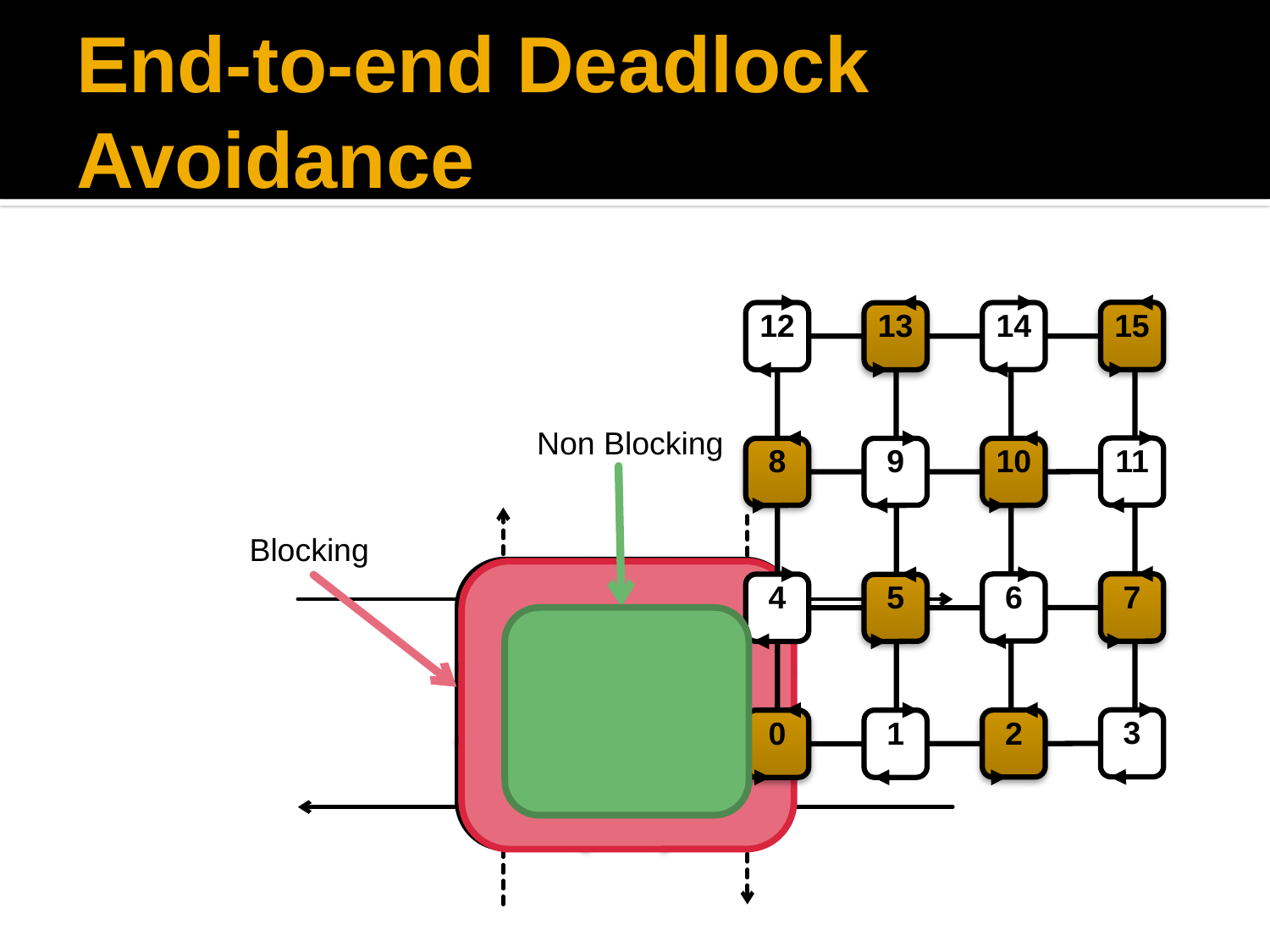

# End-to-end Deadlock Avoidance
15

12

14
13

11
8
9
10

7
4
6
5
3
0
1
2
Non Blocking

Blocking